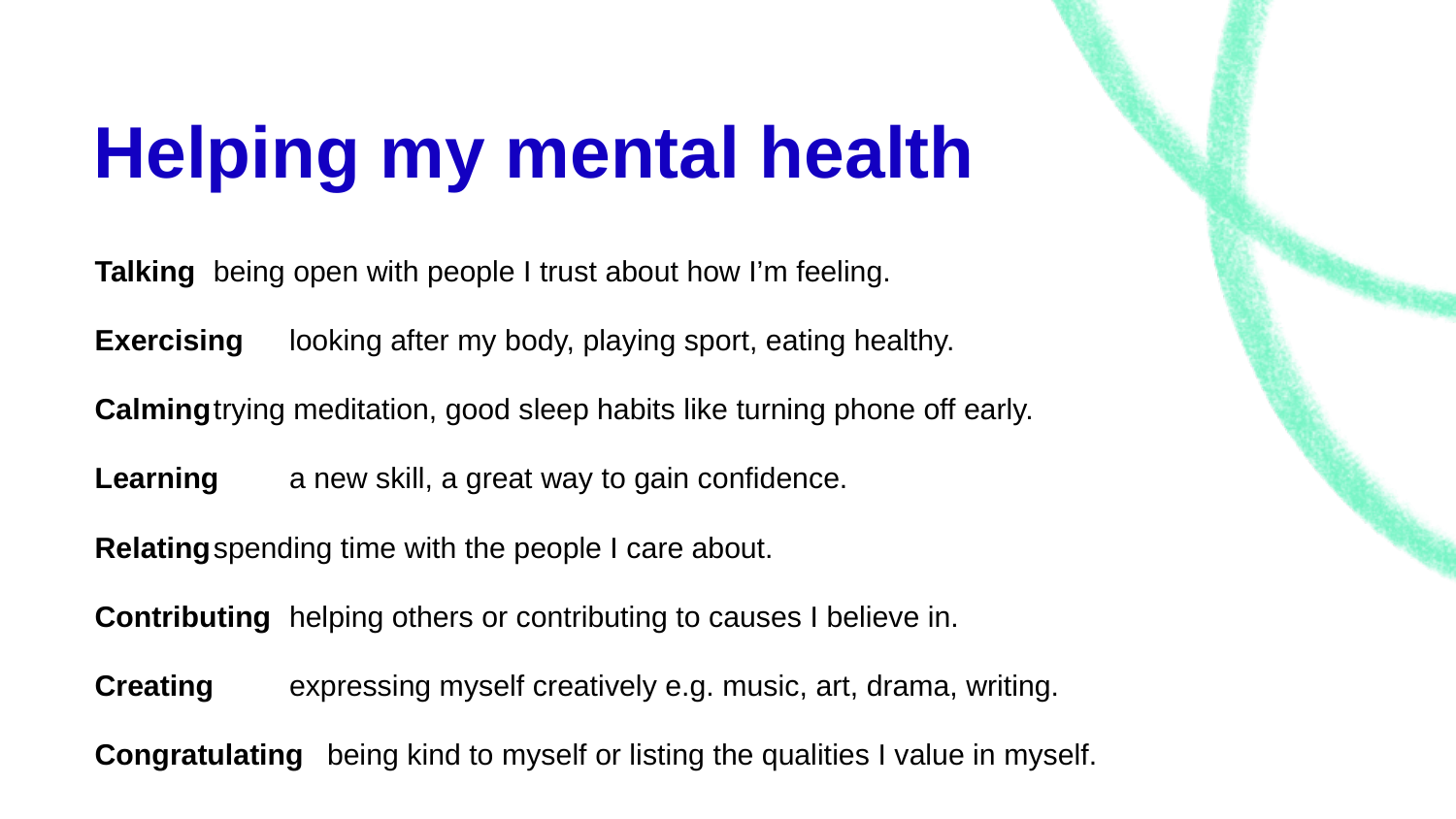

# Helping my mental health
Talking			being open with people I trust about how I’m feeling.
Exercising			looking after my body, playing sport, eating healthy.
Calming			trying meditation, good sleep habits like turning phone off early.
Learning			a new skill, a great way to gain confidence.
Relating			spending time with the people I care about.
Contributing	helping others or contributing to causes I believe in.
Creating			expressing myself creatively e.g. music, art, drama, writing.
Congratulating	being kind to myself or listing the qualities I value in myself.